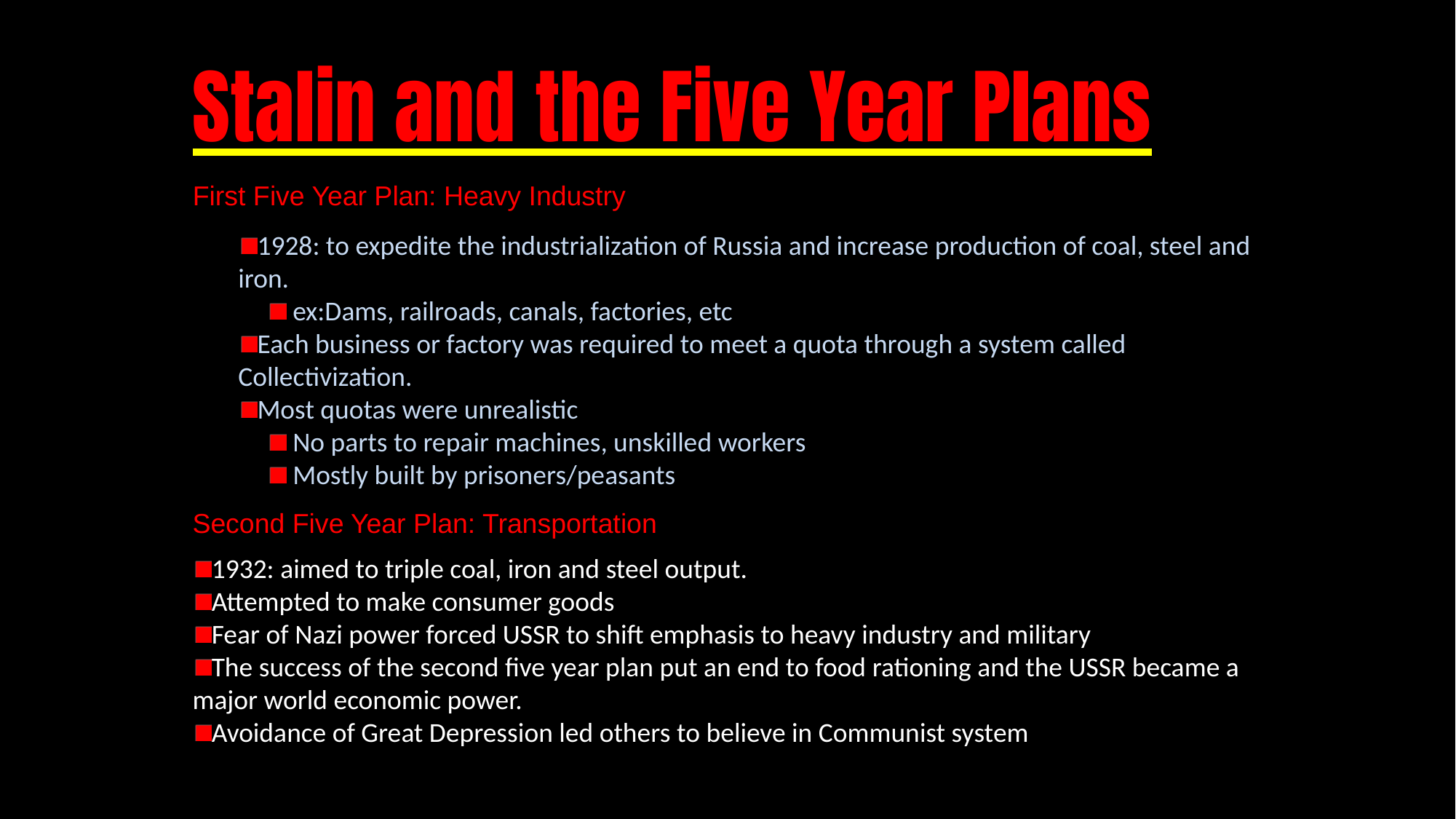

Stalin and the Five Year Plans
First Five Year Plan: Heavy Industry
1928: to expedite the industrialization of Russia and increase production of coal, steel and iron.
ex:Dams, railroads, canals, factories, etc
Each business or factory was required to meet a quota through a system called Collectivization.
Most quotas were unrealistic
No parts to repair machines, unskilled workers
Mostly built by prisoners/peasants

Second Five Year Plan: Transportation
1932: aimed to triple coal, iron and steel output.
Attempted to make consumer goods
Fear of Nazi power forced USSR to shift emphasis to heavy industry and military
The success of the second five year plan put an end to food rationing and the USSR became a major world economic power.
Avoidance of Great Depression led others to believe in Communist system